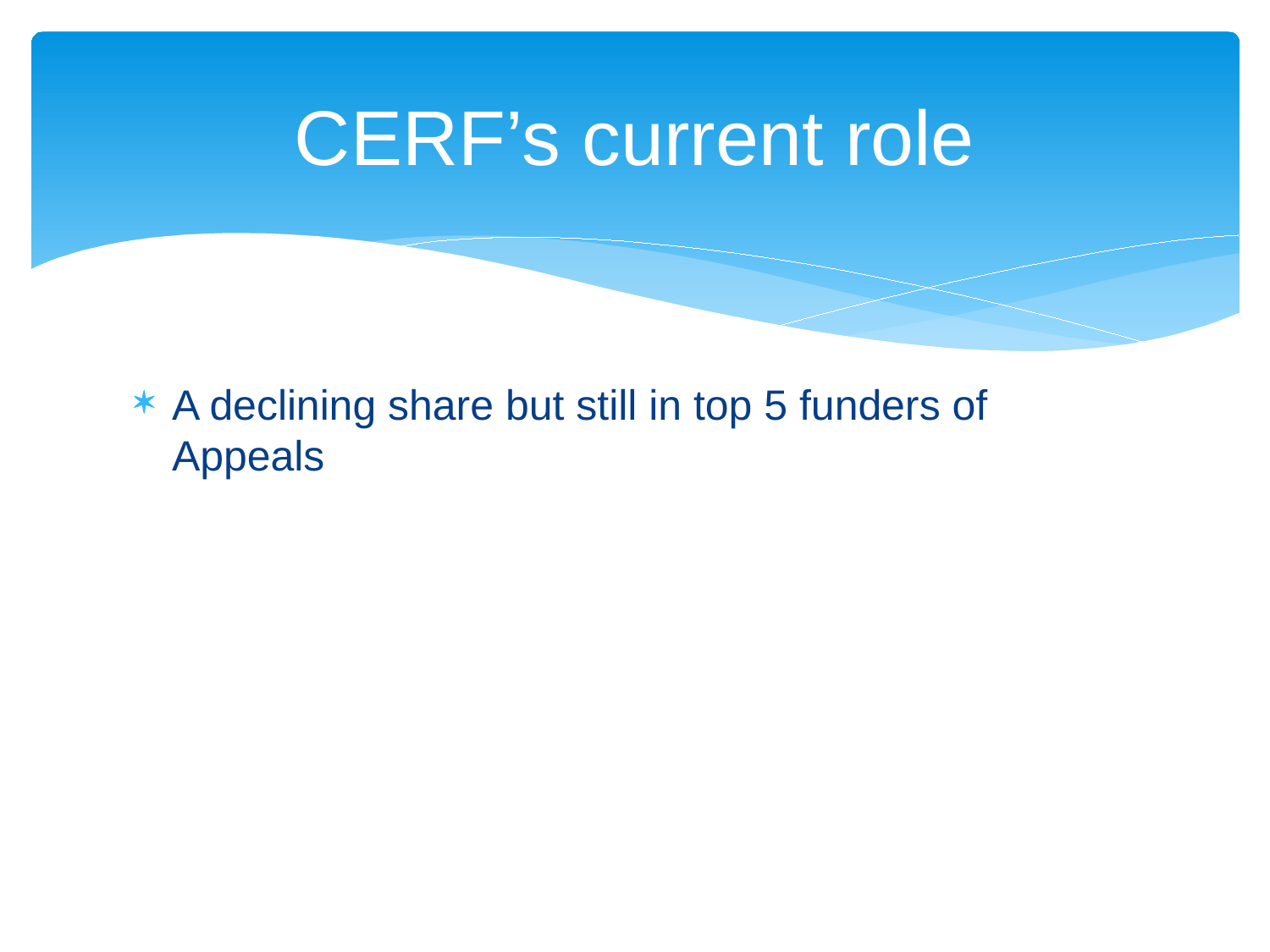

# CERF’s current role
A declining share but still in top 5 funders of Appeals